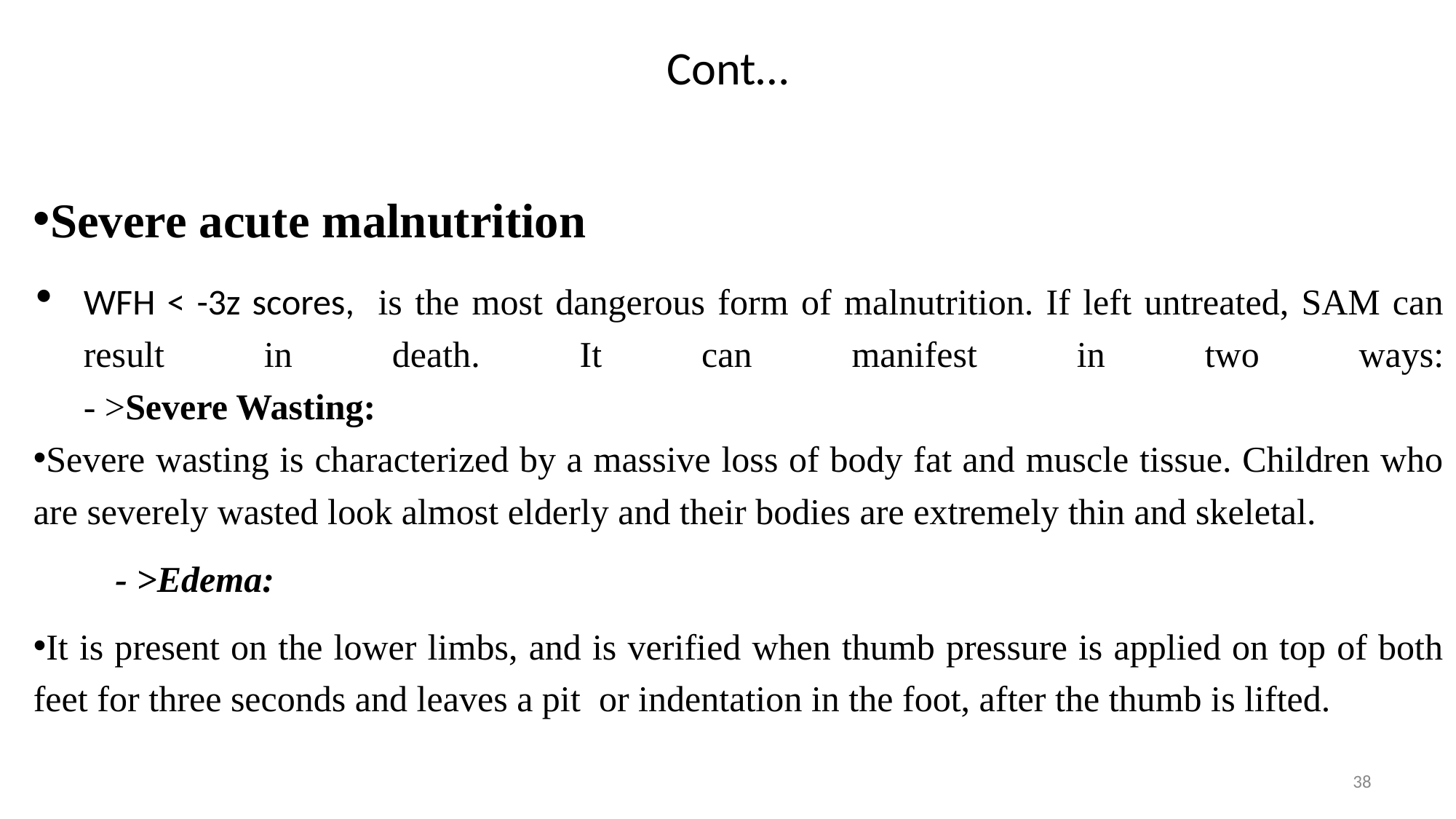

# Cont…

Severe acute malnutrition
WFH < -3z scores,  is the most dangerous form of malnutrition. If left untreated, SAM can result in death. It can manifest in two ways:
- >Severe Wasting:
Severe wasting is characterized by a massive loss of body fat and muscle tissue. Children who are severely wasted look almost elderly and their bodies are extremely thin and skeletal.
         - >Edema:
It is present on the lower limbs, and is verified when thumb pressure is applied on top of both feet for three seconds and leaves a pit  or indentation in the foot, after the thumb is lifted.
38